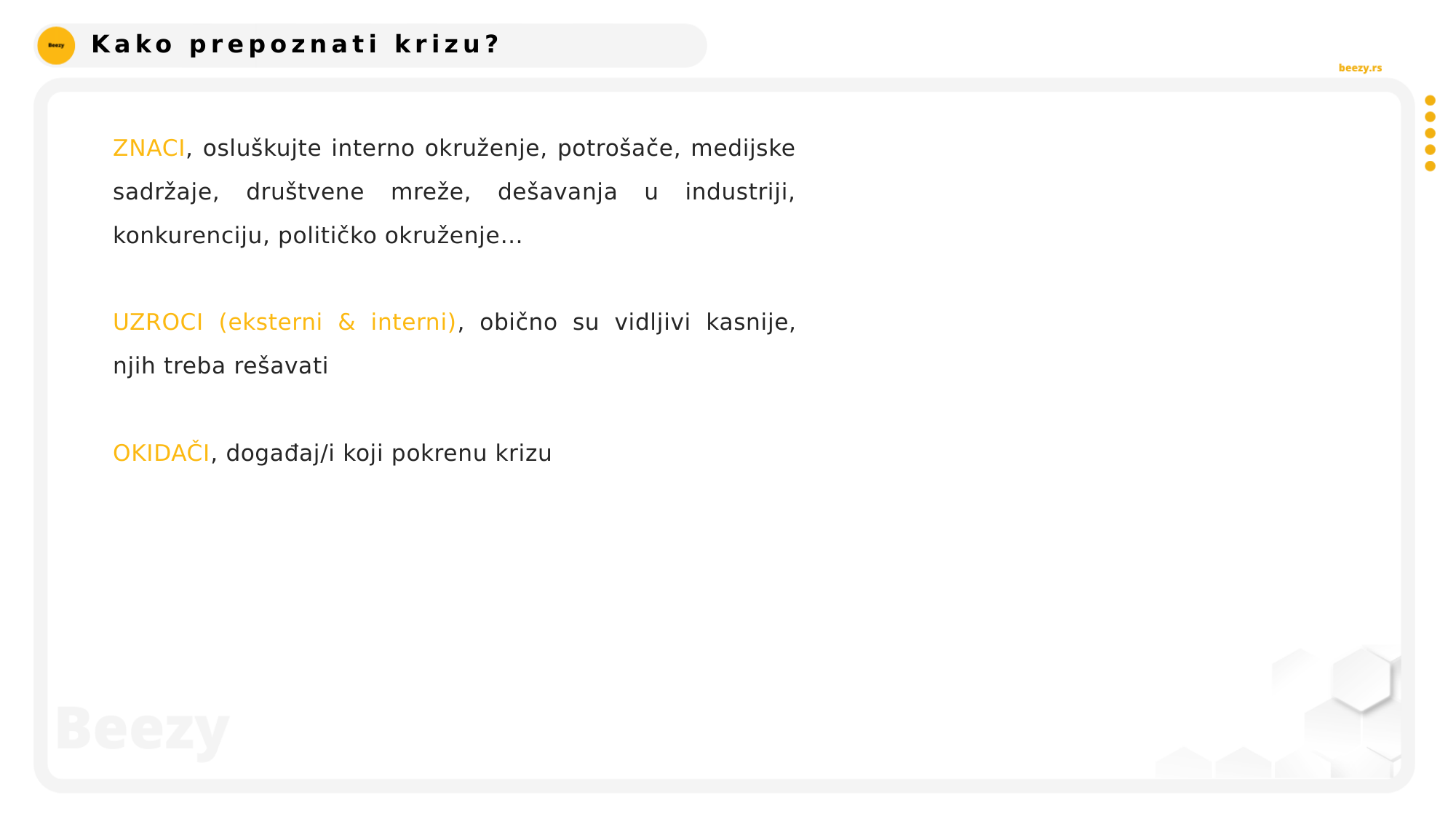

Kako prepoznati krizu?
ZNACI, osluškujte interno okruženje, potrošače, medijske sadržaje, društvene mreže, dešavanja u industriji, konkurenciju, političko okruženje…

UZROCI (eksterni & interni), obično su vidljivi kasnije, njih treba rešavati

OKIDAČI, događaj/i koji pokrenu krizu